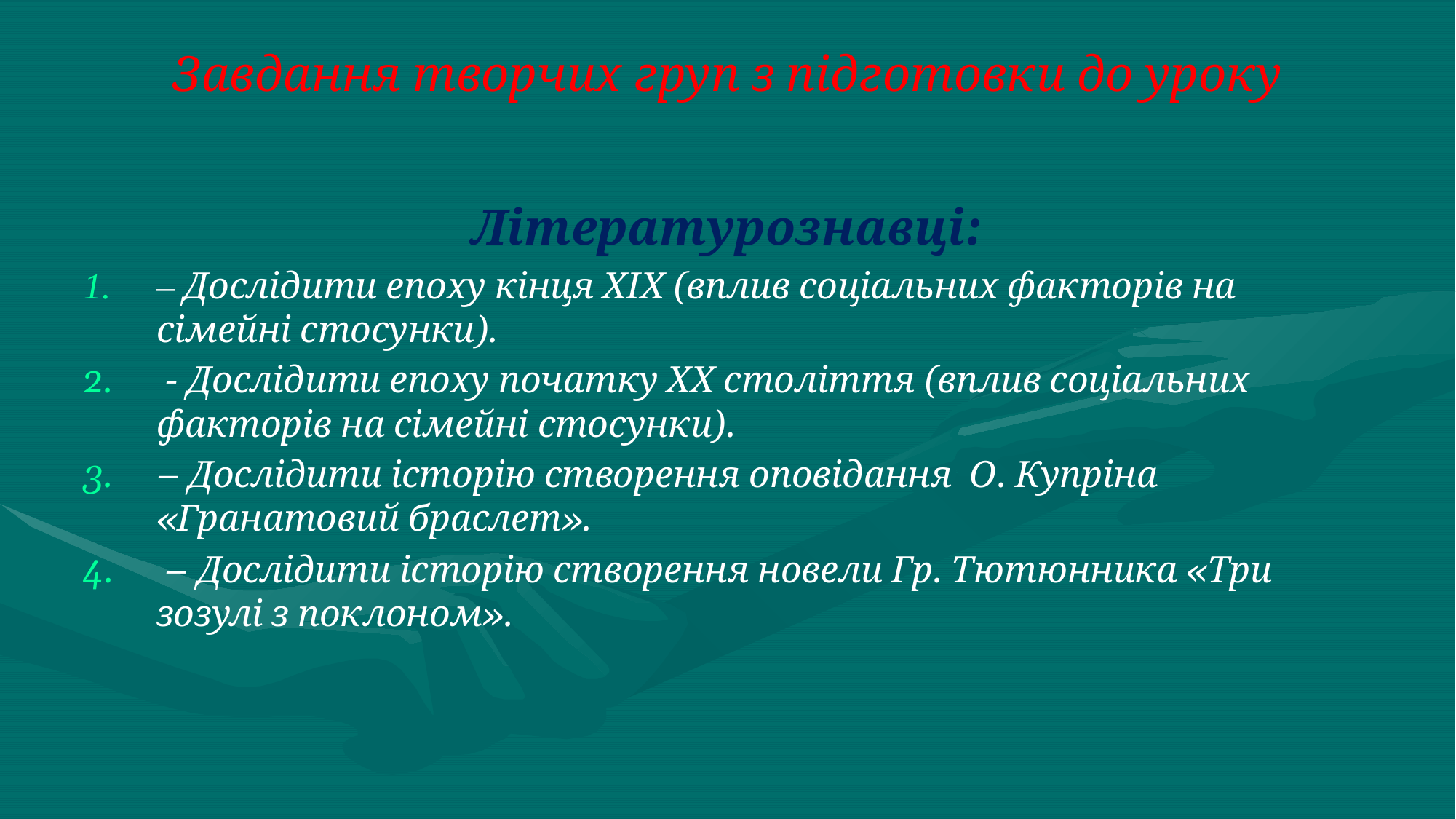

# Завдання творчих груп з підготовки до уроку
Літературознавці:
– Дослідити епоху кінця ХІХ (вплив соціальних факторів на сімейні стосунки).
 - Дослідити епоху початку ХХ століття (вплив соціальних факторів на сімейні стосунки).
– Дослідити історію створення оповідання  О. Купріна «Гранатовий браслет».
 – Дослідити історію створення новели Гр. Тютюнника «Три зозулі з поклоном».